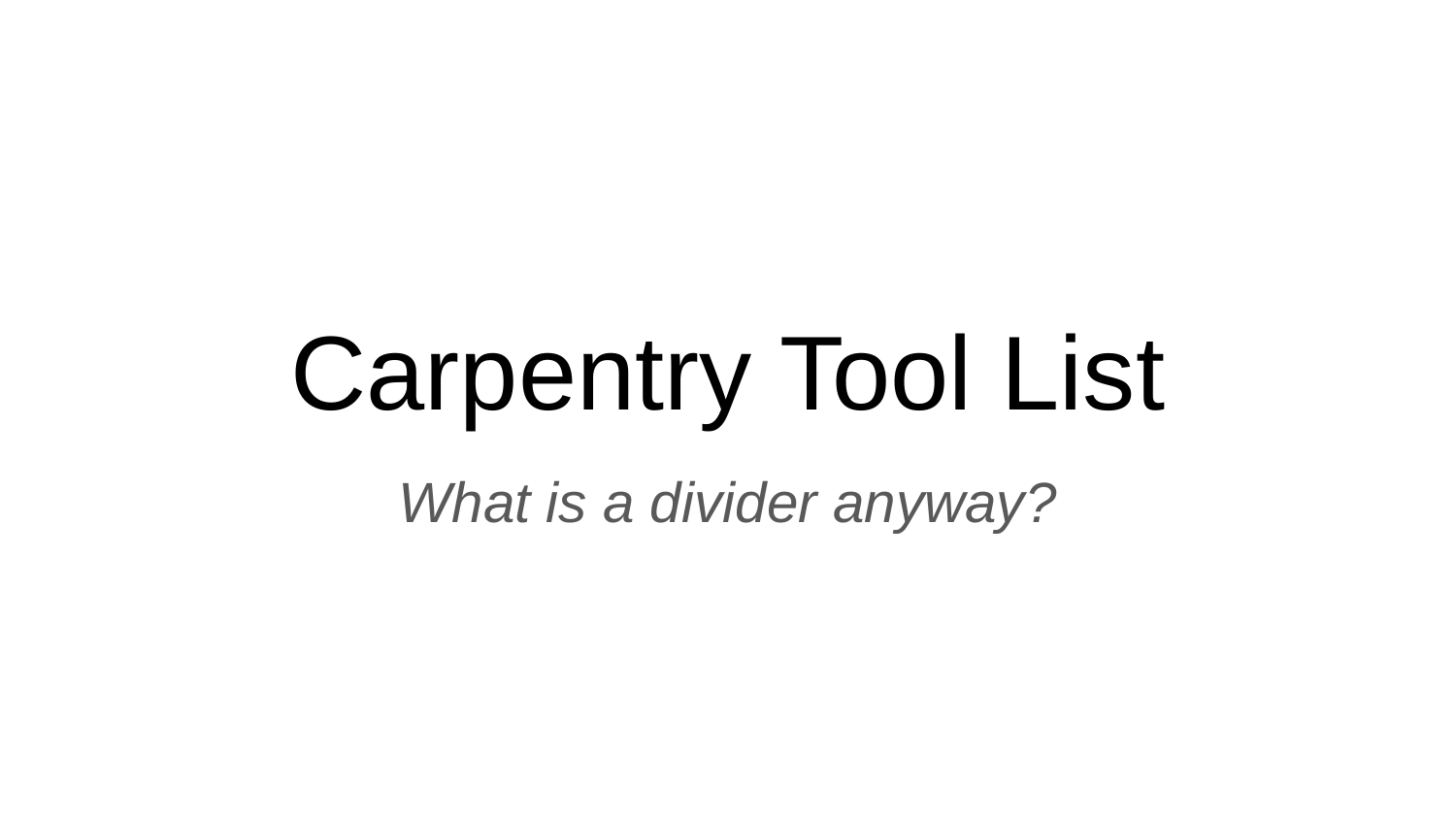

# Carpentry Tool List
What is a divider anyway?